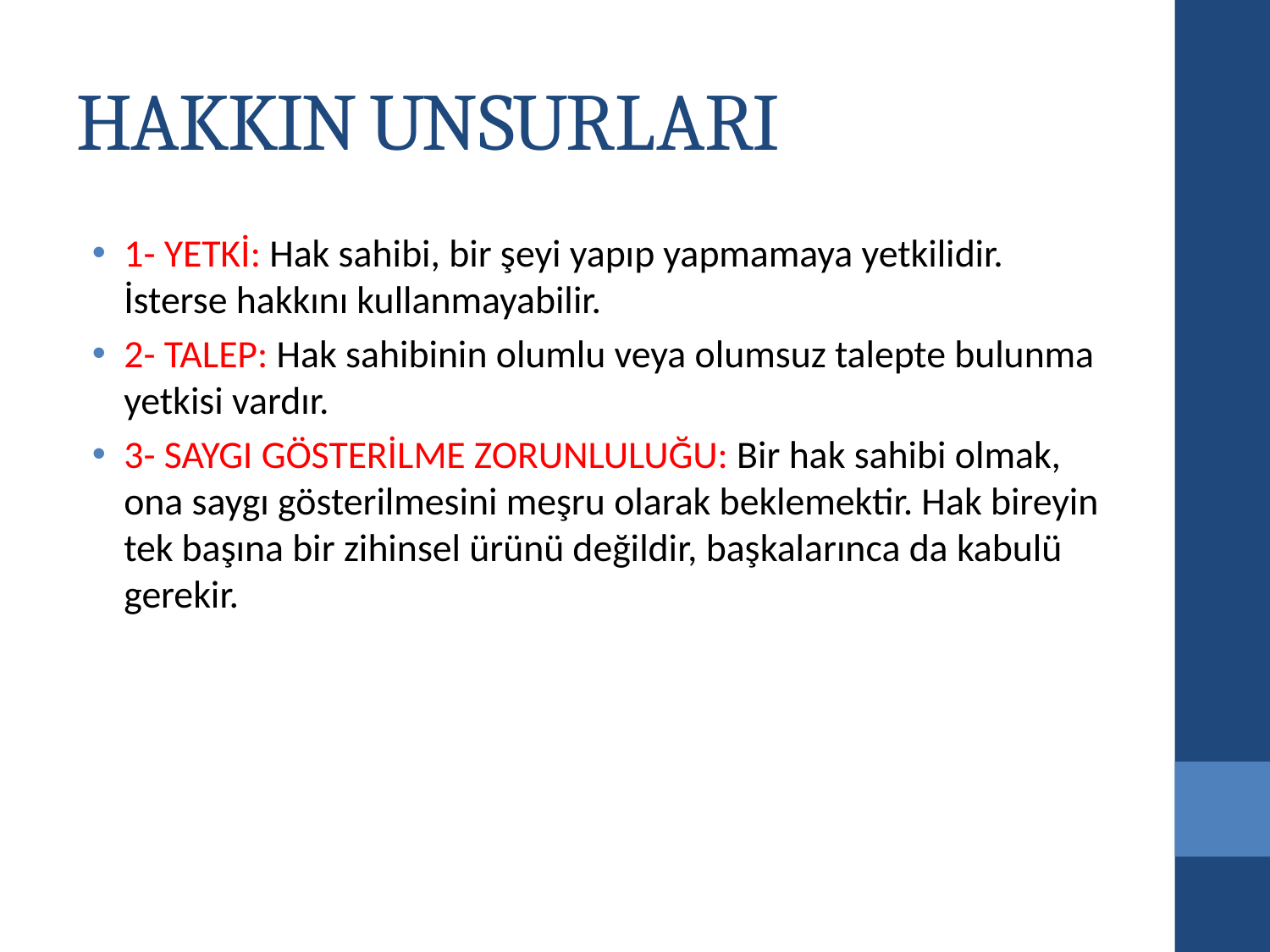

# HAKKIN UNSURLARI
1- YETKİ: Hak sahibi, bir şeyi yapıp yapmamaya yetkilidir. İsterse hakkını kullanmayabilir.
2- TALEP: Hak sahibinin olumlu veya olumsuz talepte bulunma yetkisi vardır.
3- SAYGI GÖSTERİLME ZORUNLULUĞU: Bir hak sahibi olmak, ona saygı gösterilmesini meşru olarak beklemektir. Hak bireyin tek başına bir zihinsel ürünü değildir, başkalarınca da kabulü gerekir.